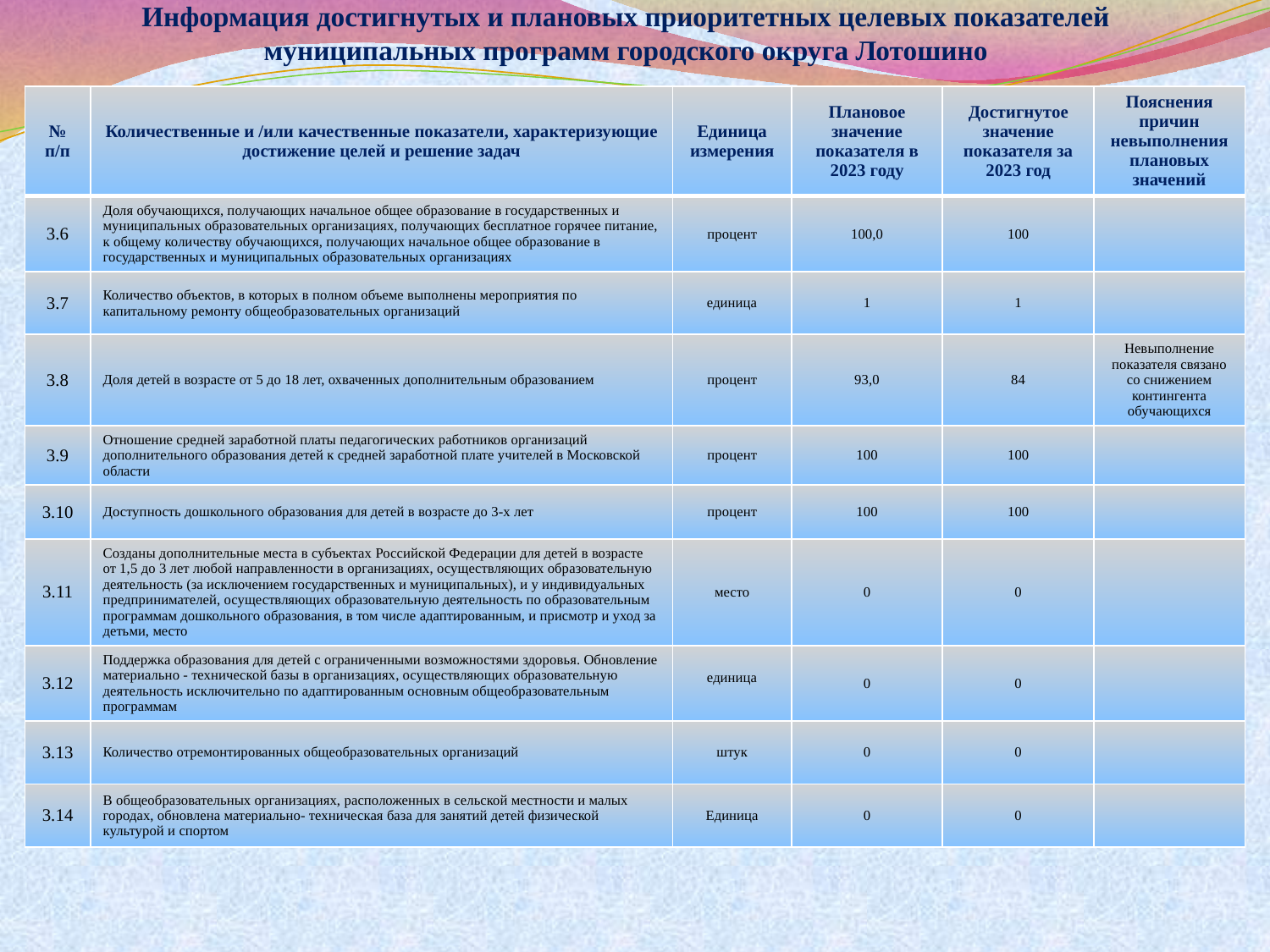

# Информация достигнутых и плановых приоритетных целевых показателей муниципальных программ городского округа Лотошино
| № п/п | Количественные и /или качественные показатели, характеризующие достижение целей и решение задач | Единица измерения | Плановое значение показателя в 2023 году | Достигнутое значение показателя за 2023 год | Пояснения причин невыполнения плановых значений |
| --- | --- | --- | --- | --- | --- |
| 3.6 | Доля обучающихся, получающих начальное общее образование в государственных и муниципальных образовательных организациях, получающих бесплатное горячее питание, к общему количеству обучающихся, получающих начальное общее образование в государственных и муниципальных образовательных организациях | процент | 100,0 | 100 |  |
| 3.7 | Количество объектов, в которых в полном объеме выполнены мероприятия по капитальному ремонту общеобразовательных организаций | единица | 1 | 1 |  |
| 3.8 | Доля детей в возрасте от 5 до 18 лет, охваченных дополнительным образованием | процент | 93,0 | 84 | Невыполнение показателя связано со снижением контингента обучающихся |
| 3.9 | Отношение средней заработной платы педагогических работников организаций дополнительного образования детей к средней заработной плате учителей в Московской области | процент | 100 | 100 |  |
| 3.10 | Доступность дошкольного образования для детей в возрасте до 3-х лет | процент | 100 | 100 |  |
| 3.11 | Созданы дополнительные места в субъектах Российской Федерации для детей в возрасте от 1,5 до 3 лет любой направленности в организациях, осуществляющих образовательную деятельность (за исключением государственных и муниципальных), и у индивидуальных предпринимателей, осуществляющих образовательную деятельность по образовательным программам дошкольного образования, в том числе адаптированным, и присмотр и уход за детьми, место | место | 0 | 0 |  |
| 3.12 | Поддержка образования для детей с ограниченными возможностями здоровья. Обновление материально - технической базы в организациях, осуществляющих образовательную деятельность исключительно по адаптированным основным общеобразовательным программам | единица | 0 | 0 |  |
| 3.13 | Количество отремонтированных общеобразовательных организаций | штук | 0 | 0 |  |
| 3.14 | В общеобразовательных организациях, расположенных в сельской местности и малых городах, обновлена материально- техническая база для занятий детей физической культурой и спортом | Единица | 0 | 0 |  |